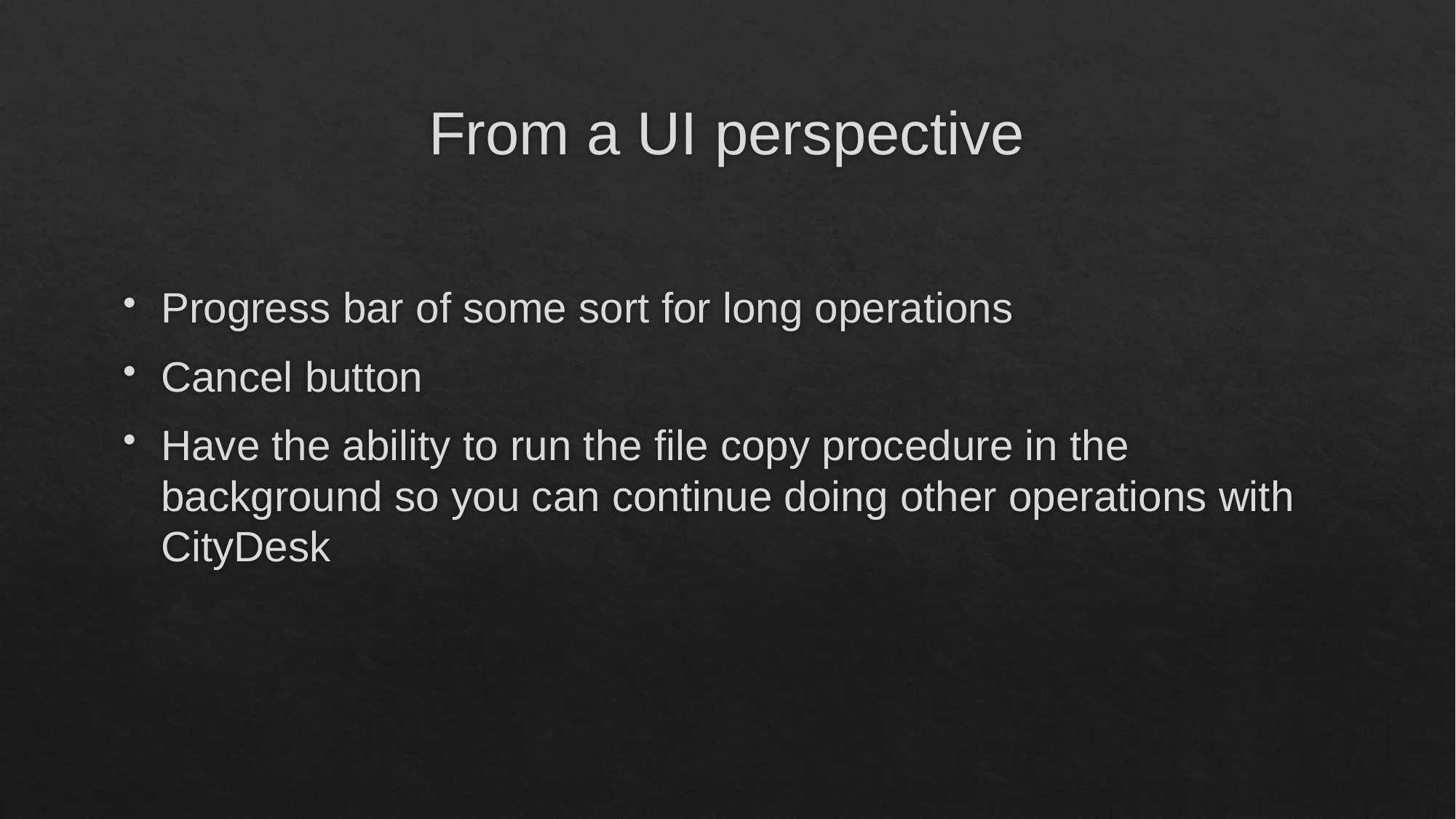

# From a UI perspective

Progress bar of some sort for long operations
Cancel button
Have the ability to run the file copy procedure in the background so you can continue doing other operations with CityDesk